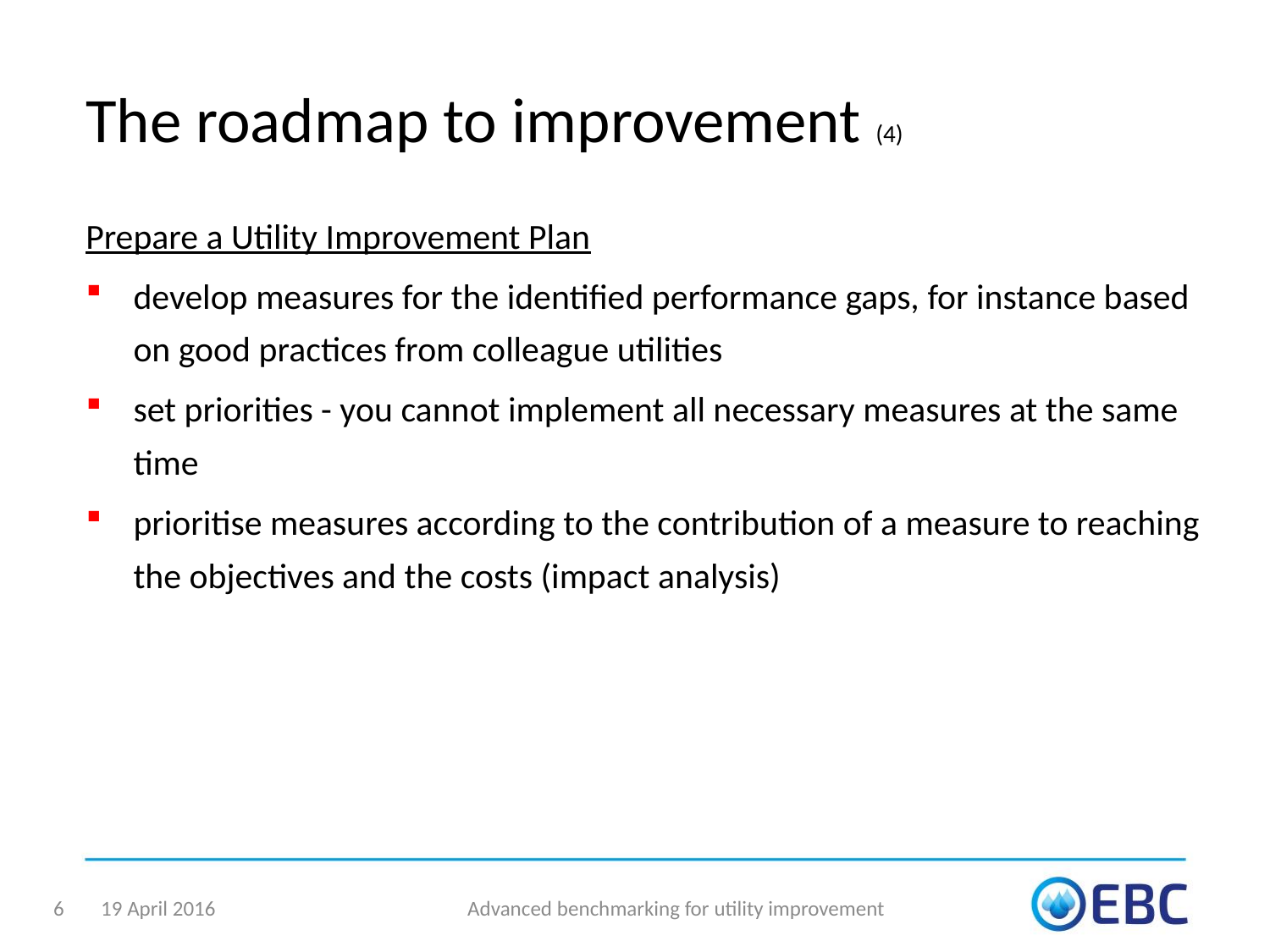

# The roadmap to improvement (4)
Prepare a Utility Improvement Plan
develop measures for the identified performance gaps, for instance based on good practices from colleague utilities
set priorities - you cannot implement all necessary measures at the same time
prioritise measures according to the contribution of a measure to reaching the objectives and the costs (impact analysis)

6
19 April 2016
Advanced benchmarking for utility improvement